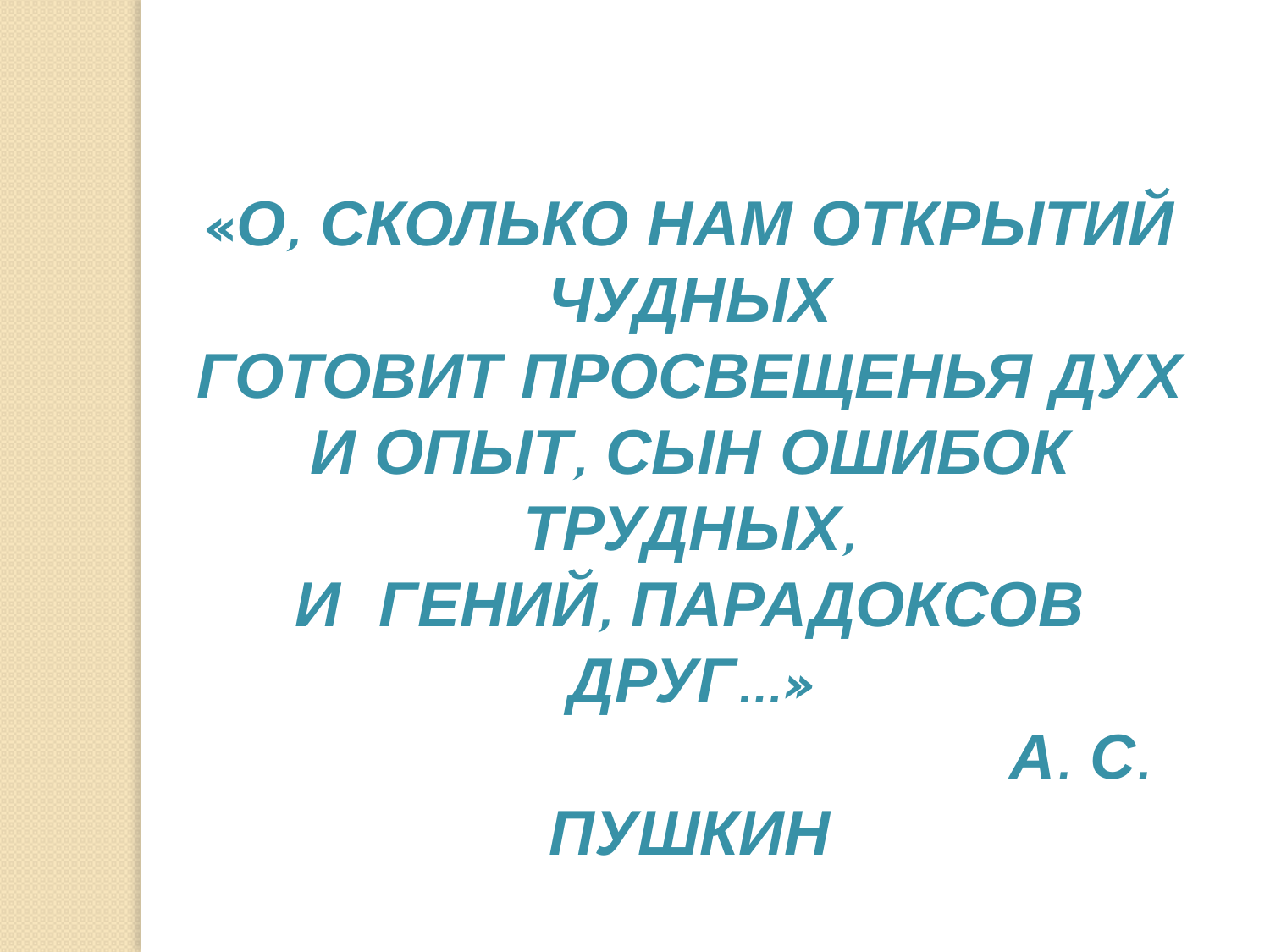

«О, Сколько нам открытий
Чудных
Готовит просвещенья дух
И опыт, сын ошибок трудных,
И  гений, парадоксов друг…»
                                         А. С. Пушкин